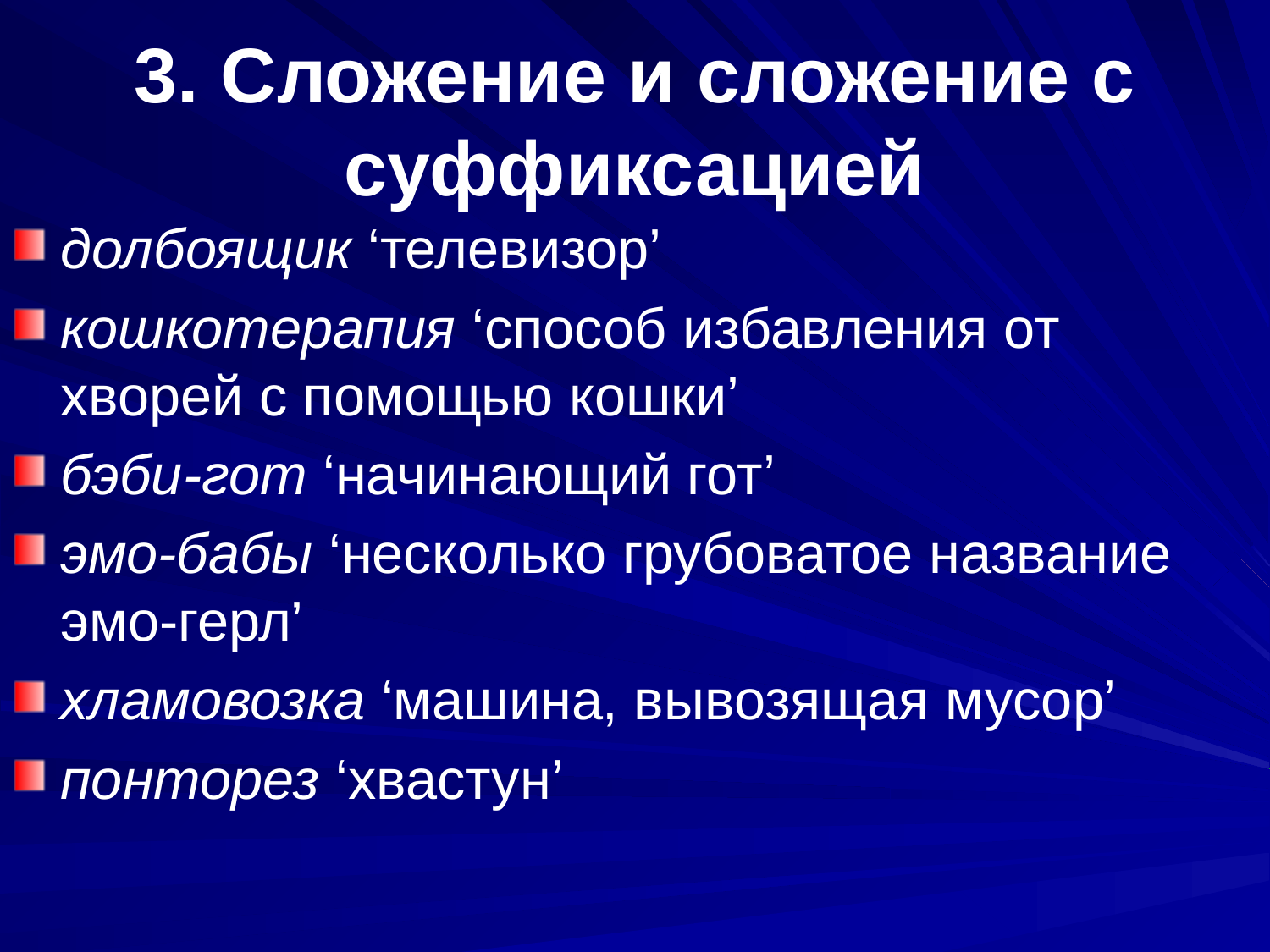

# 3. Сложение и сложение с суффиксацией
долбоящик ‘телевизор’
кошкотерапия ‘способ избавления от хворей с помощью кошки’
бэби-гот ‘начинающий гот’
эмо-бабы ‘несколько грубоватое название эмо-герл’
хламовозка ‘машина, вывозящая мусор’
понторез ‘хвастун’